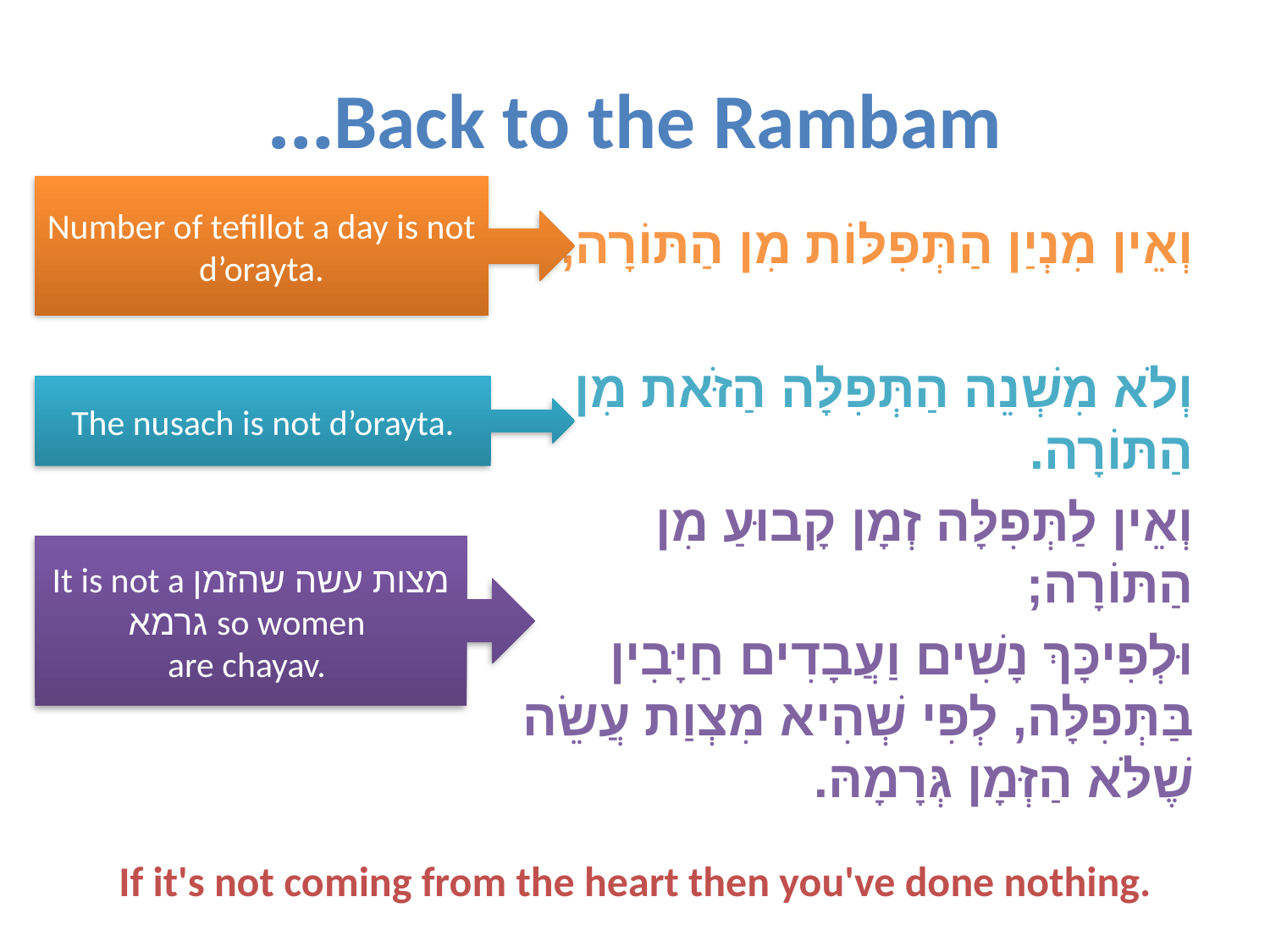

# Back to the Rambam…
Number of tefillot a day is not d’orayta.
וְאֵין מִנְיַן הַתְּפִלּוֹת מִן הַתּוֹרָה,

וְלֹא מִשְׁנֵה הַתְּפִלָּה הַזֹּאת מִן הַתּוֹרָה.
וְאֵין לַתְּפִלָּה זְמָן קָבוּעַ מִן הַתּוֹרָה;
וּלְפִיכָּךְ נָשִׁים וַעֲבָדִים חַיָּבִין בַּתְּפִלָּה, לְפִי שְׁהִיא מִצְוַת עֲשֵׂה שֶׁלֹּא הַזְּמָן גְּרָמָהּ.

The nusach is not d’orayta.
It is not a מצות עשה שהזמן גרמא so women
are chayav.
If it's not coming from the heart then you've done nothing.